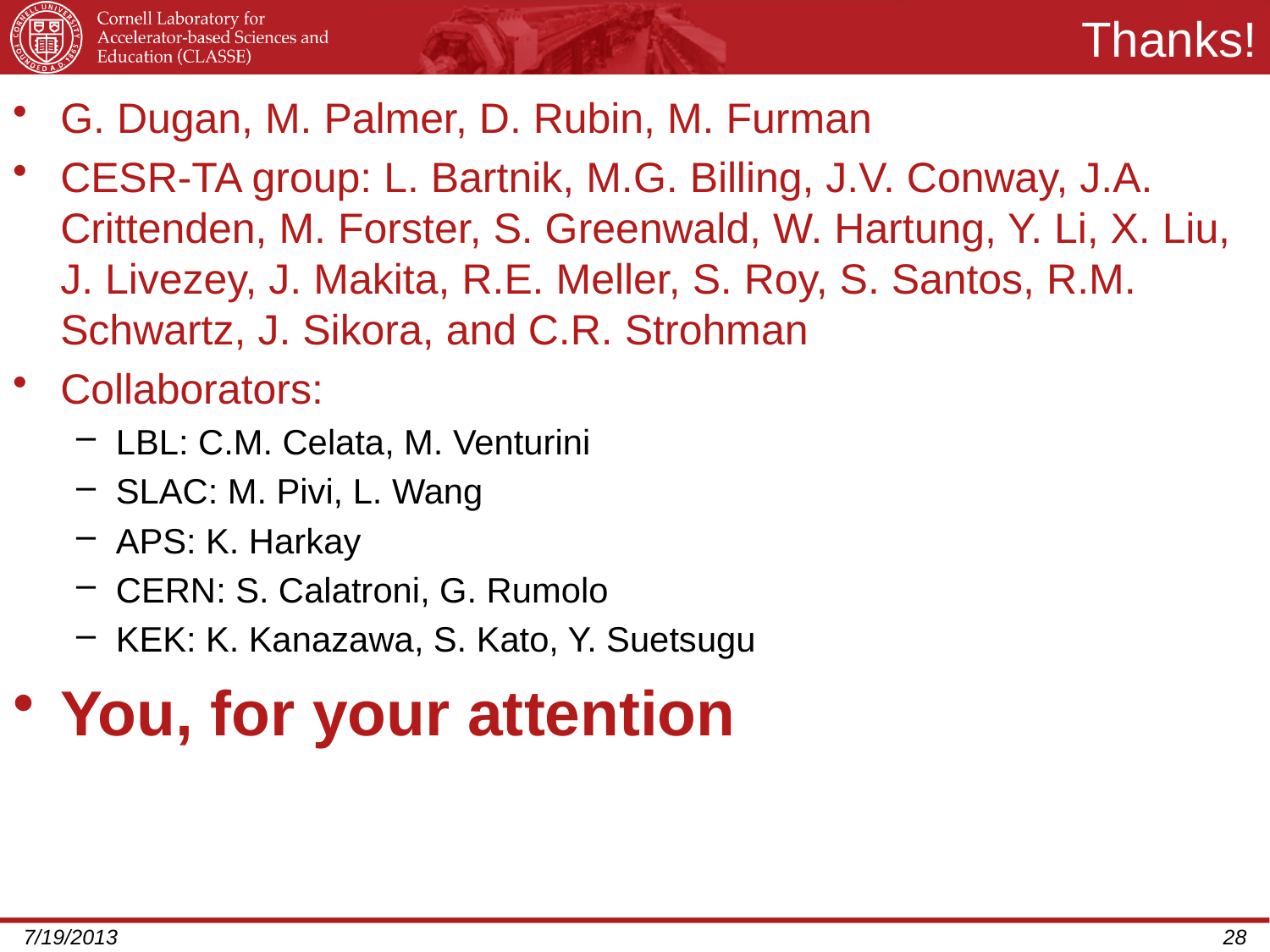

# Thanks!
G. Dugan, M. Palmer, D. Rubin, M. Furman
CESR-TA group: L. Bartnik, M.G. Billing, J.V. Conway, J.A. Crittenden, M. Forster, S. Greenwald, W. Hartung, Y. Li, X. Liu,   J. Livezey, J. Makita, R.E. Meller, S. Roy, S. Santos, R.M. Schwartz, J. Sikora, and C.R. Strohman
Collaborators:
LBL: C.M. Celata, M. Venturini
SLAC: M. Pivi, L. Wang
APS: K. Harkay
CERN: S. Calatroni, G. Rumolo
KEK: K. Kanazawa, S. Kato, Y. Suetsugu
You, for your attention
7/19/2013
28